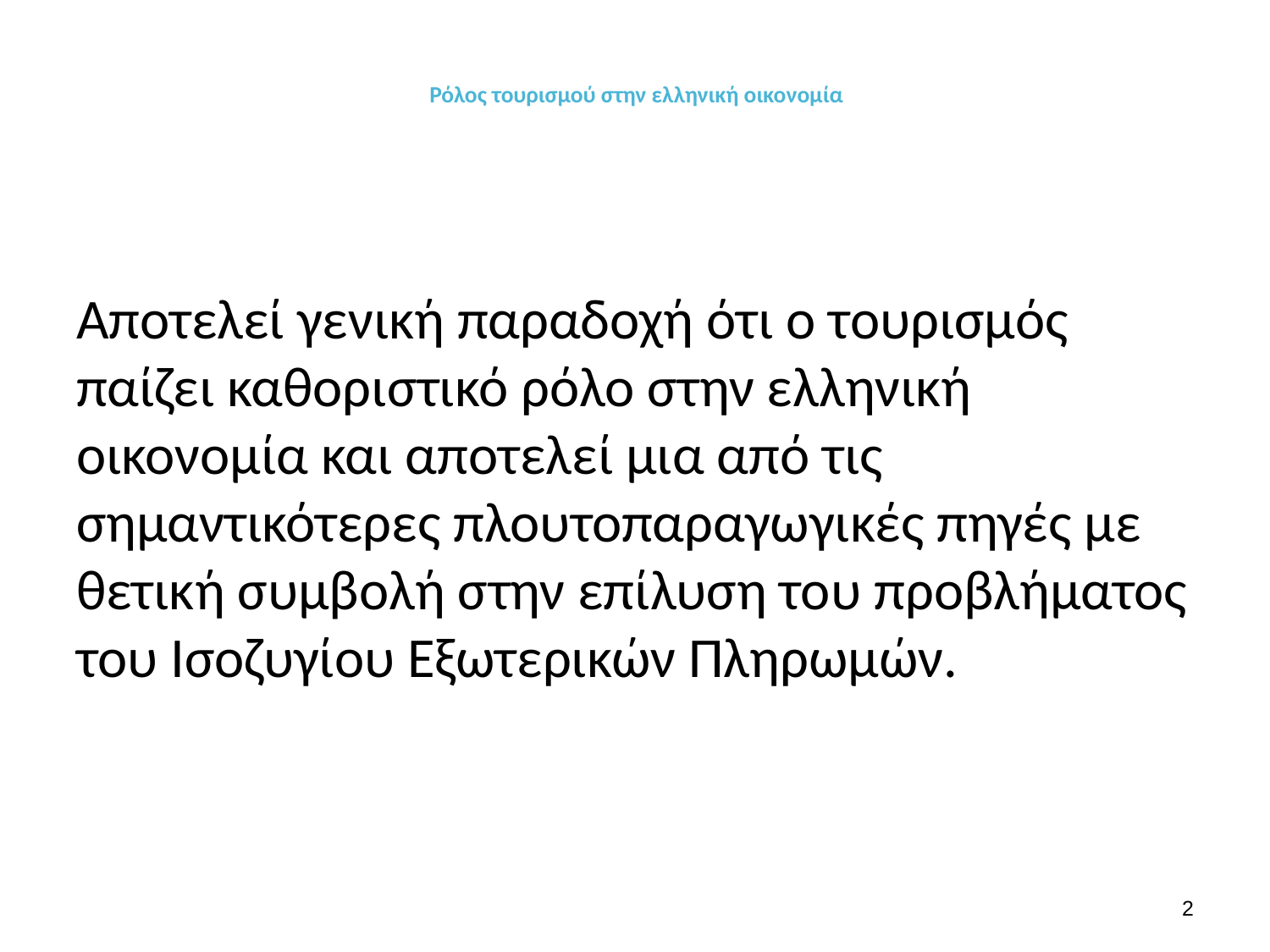

# Ρόλος τουρισμού στην ελληνική οικονομία

Αποτελεί γενική παραδοχή ότι ο τουρισμός παίζει καθοριστικό ρόλο στην ελληνική οικονομία και αποτελεί μια από τις σημαντικότερες πλουτοπαραγωγικές πηγές με θετική συμβολή στην επίλυση του προβλήματος του Ισοζυγίου Εξωτερικών Πληρωμών.
2